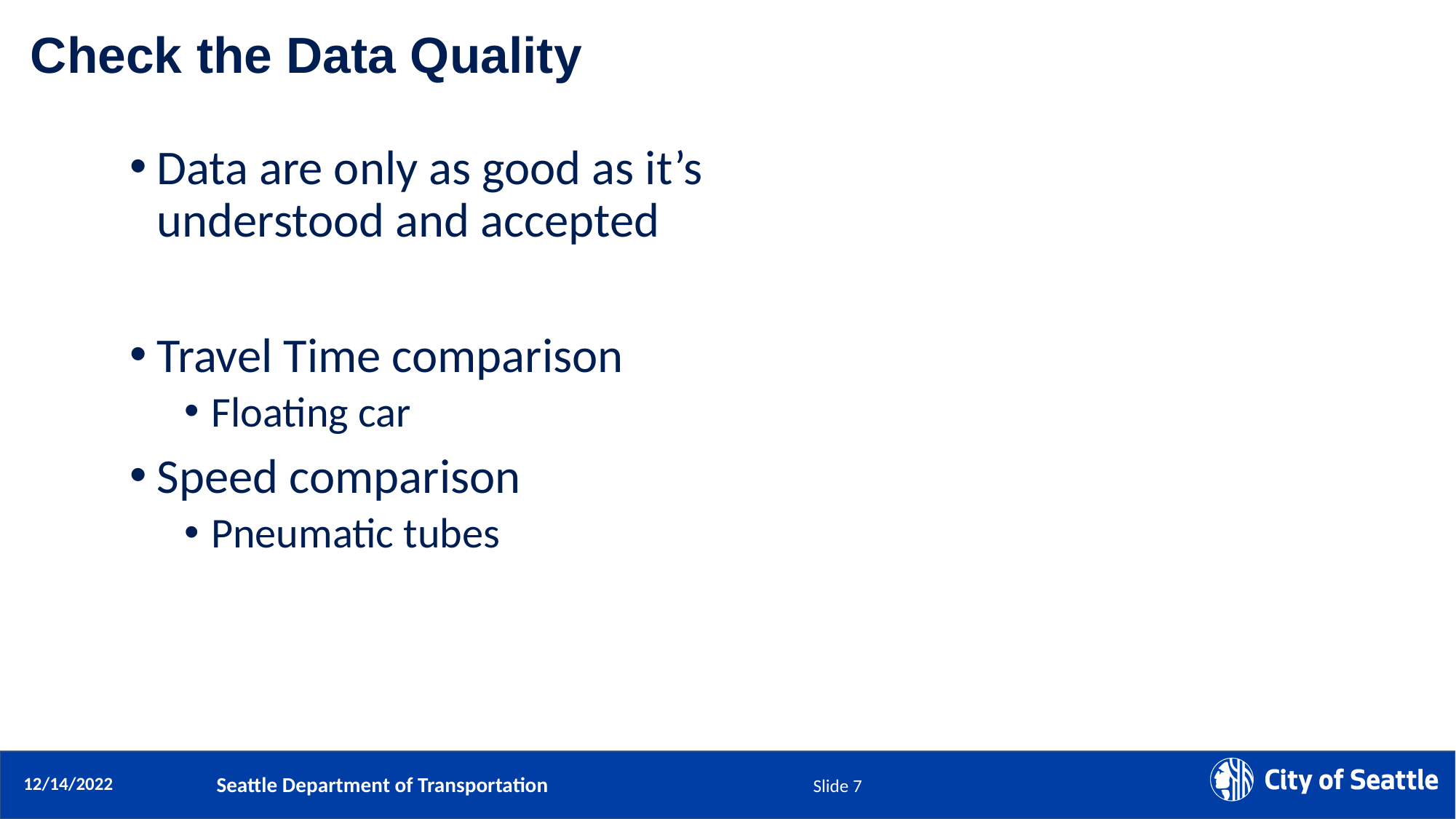

# Check the Data Quality
Data are only as good as it’s understood and accepted

Travel Time comparison
Floating car
Speed comparison
Pneumatic tubes